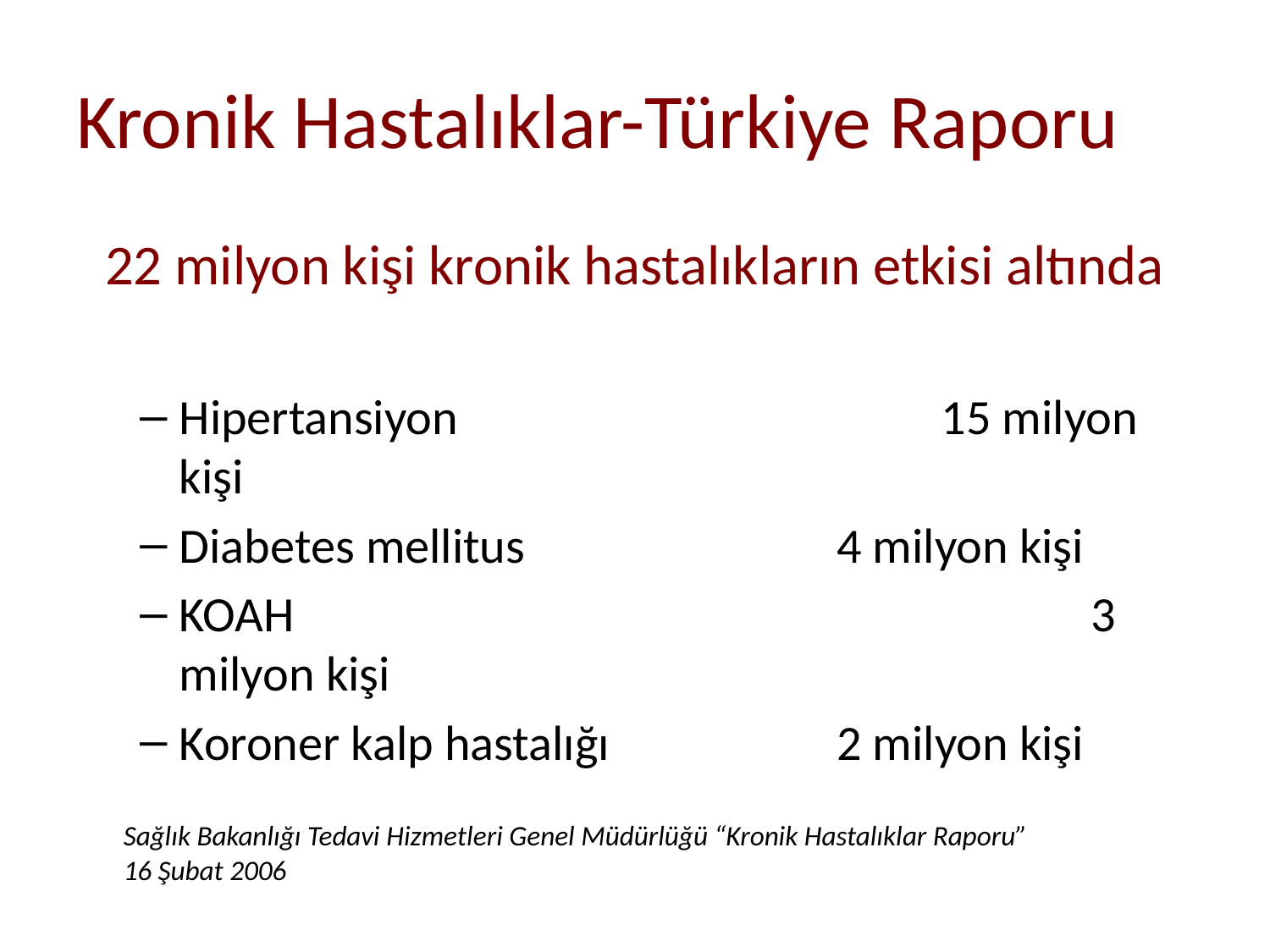

# Kronik Hastalıklar-Türkiye Raporu
22 milyon kişi kronik hastalıkların etkisi altında

Hipertansiyon				15 milyon kişi
Diabetes mellitus	  	  	  4 milyon kişi
KOAH			  	   		  	  3 milyon kişi
Koroner kalp hastalığı	  	  2 milyon kişi
Sağlık Bakanlığı Tedavi Hizmetleri Genel Müdürlüğü “Kronik Hastalıklar Raporu”
16 Şubat 2006